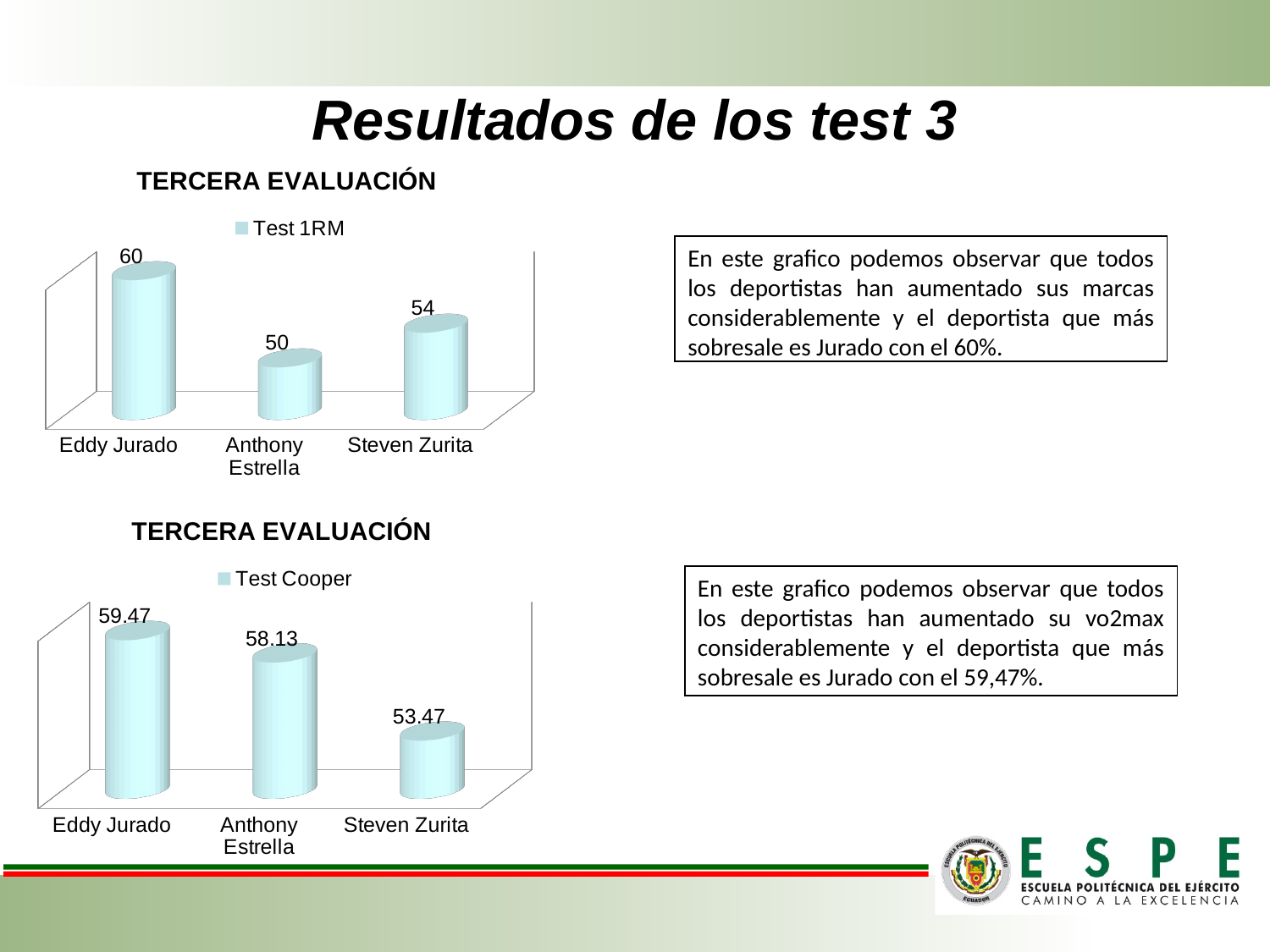

# Resultados de los test 3

[unsupported chart]

En este grafico podemos observar que todos los deportistas han aumentado sus marcas considerablemente y el deportista que más sobresale es Jurado con el 60%.

[unsupported chart]

En este grafico podemos observar que todos los deportistas han aumentado su vo2max considerablemente y el deportista que más sobresale es Jurado con el 59,47%.